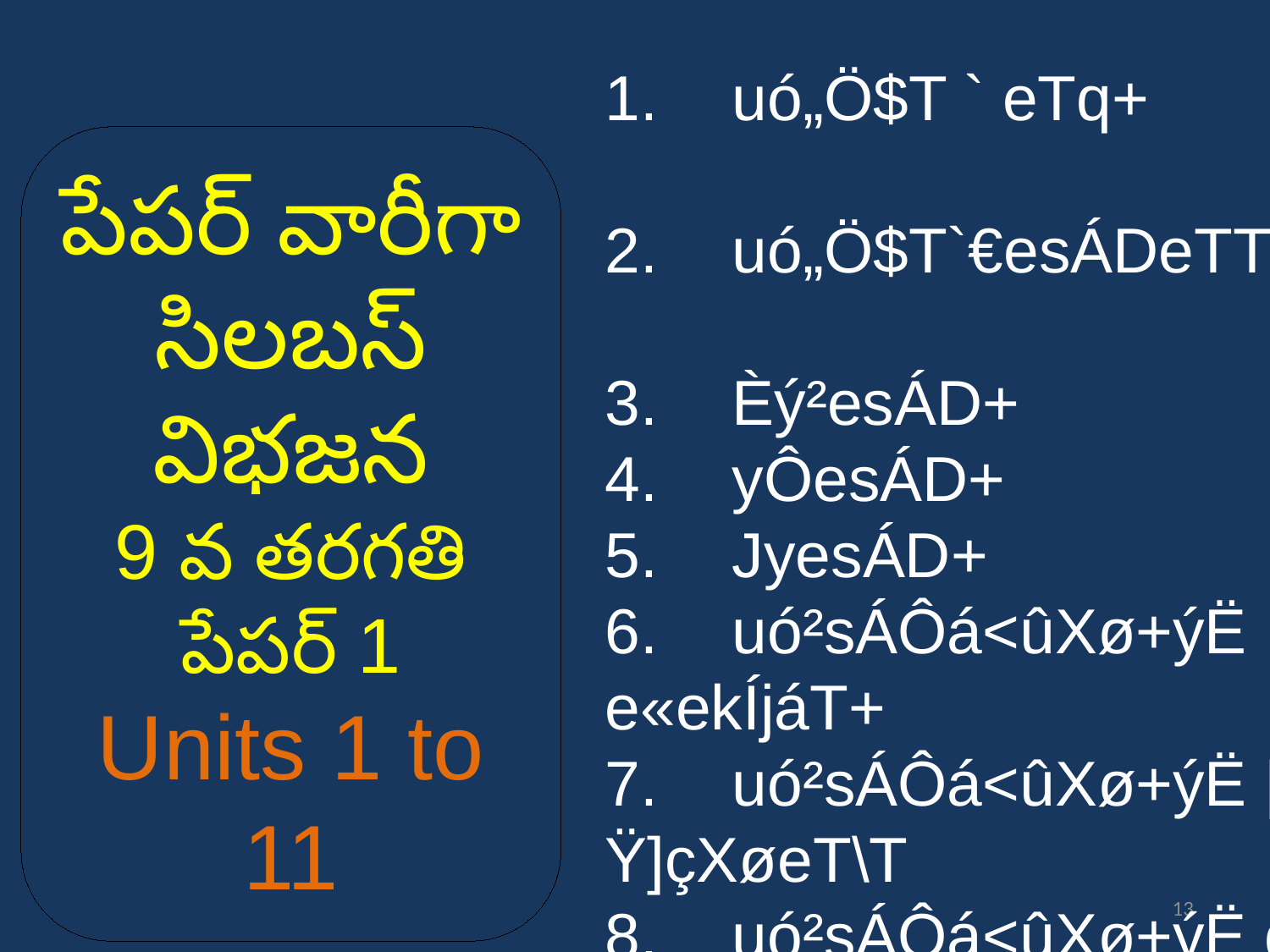

1.	uó„Ö$T ` eTq+
2.	uó„Ö$T`€esÁDeTT\T
3.	Èý²esÁD+
4.	yÔesÁD+
5.	JyesÁD+
6.	uó²sÁÔá<ûXø+ýË e«ekÍjáT+
7.	uó²sÁÔá<ûXø+ýË |Ÿ]çXøeT\T
8.	uó²sÁÔá<ûXø+ýË dy ¿±sÁ«¿£ý²bÍ\T
9.	ç<Še«e«edŸœ ` ‹TTD+
10.	<óŠsÁ\T ` Jeqe«jáT+
11.	ç|Ÿuó„TÔáÇ ‹&î¨{Ù ` |ŸqT•\T
పేపర్ వారీగా సిలబస్ విభజన
9 వ తరగతి
పేపర్ 1
Units 1 to 11
13